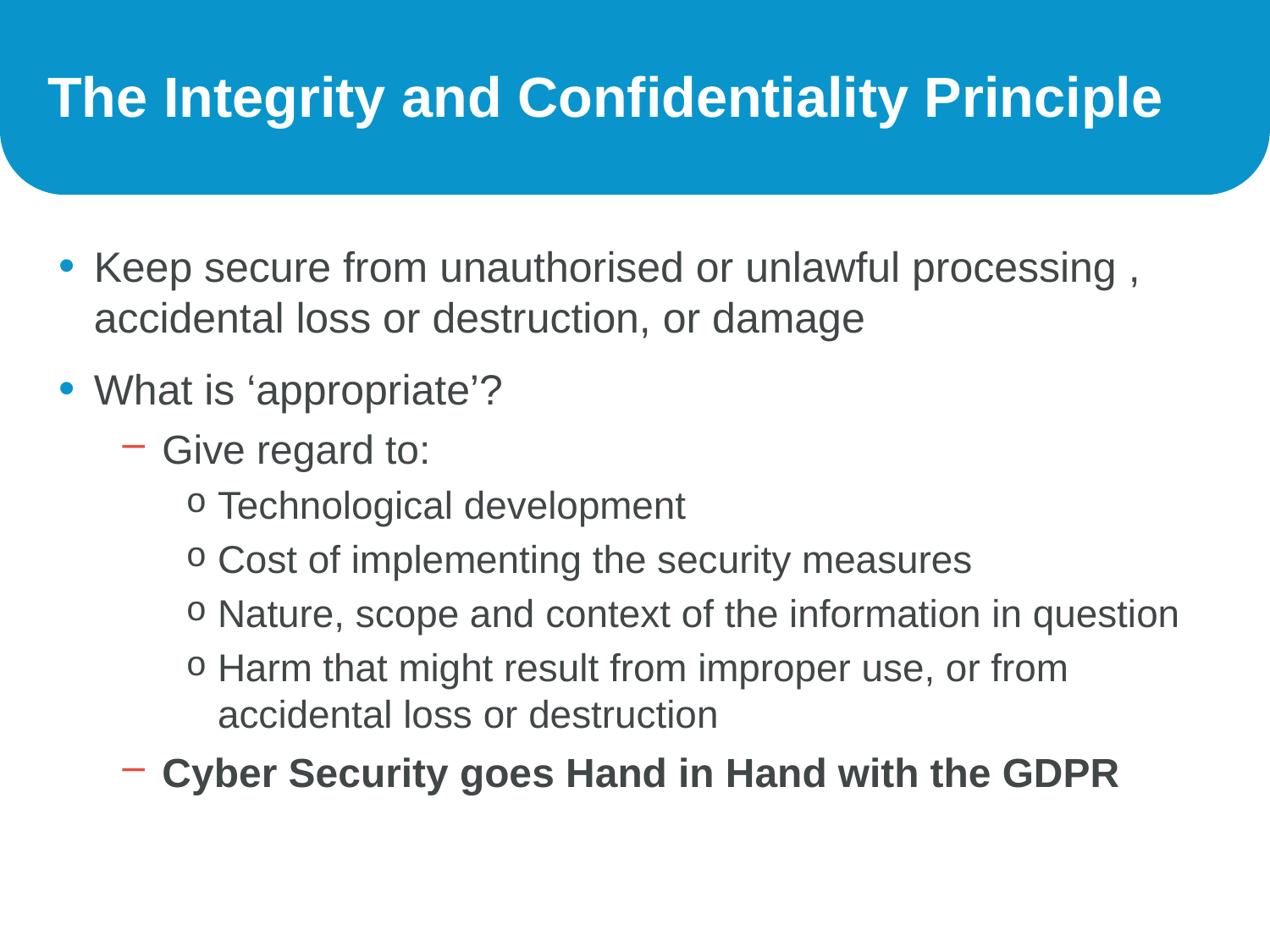

# The Integrity and Confidentiality Principle
Keep secure from unauthorised or unlawful processing , accidental loss or destruction, or damage
What is ‘appropriate’?
Give regard to:
Technological development
Cost of implementing the security measures
Nature, scope and context of the information in question
Harm that might result from improper use, or from accidental loss or destruction
Cyber Security goes Hand in Hand with the GDPR